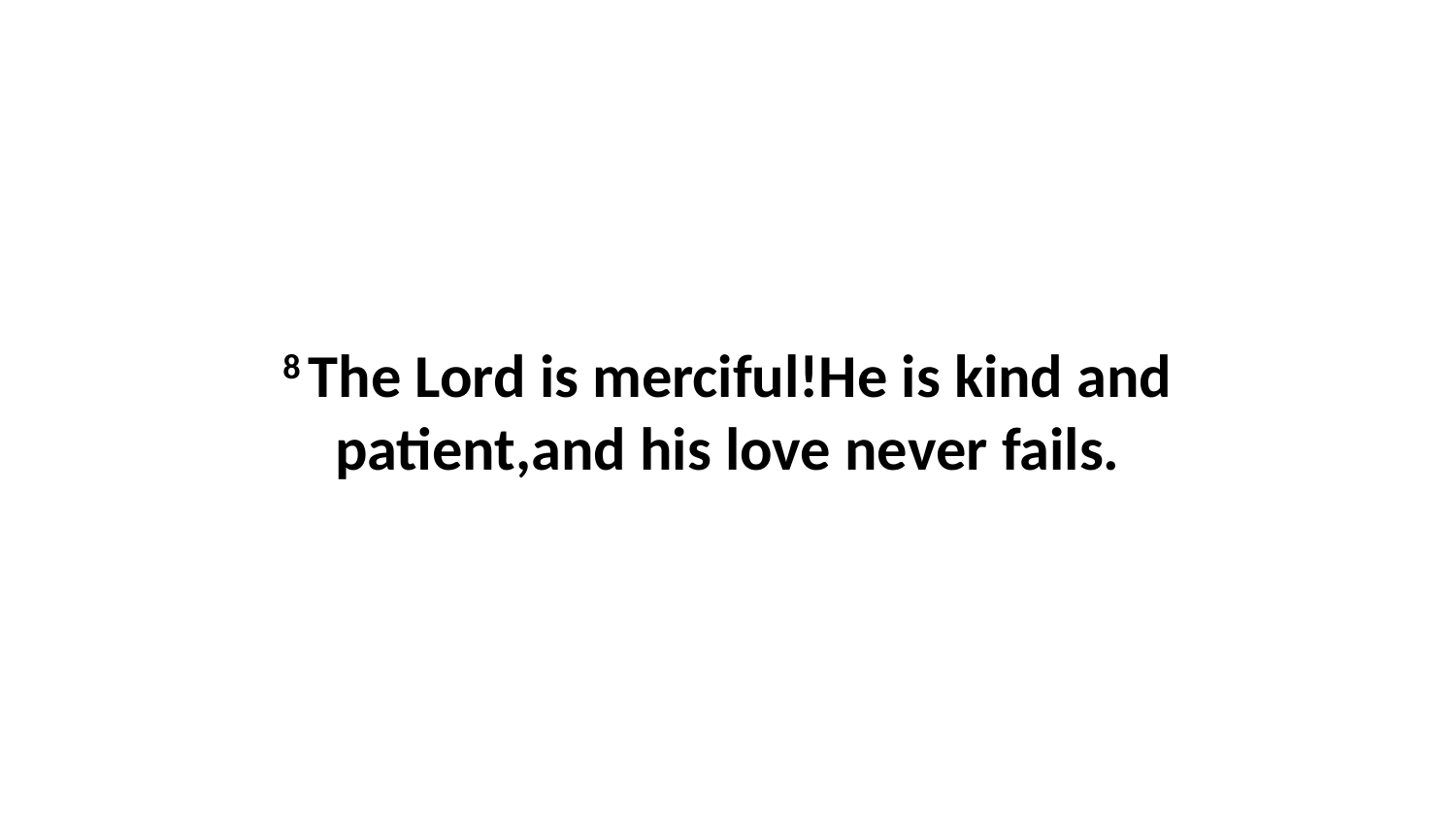

8 The Lord is merciful!He is kind and patient,and his love never fails.